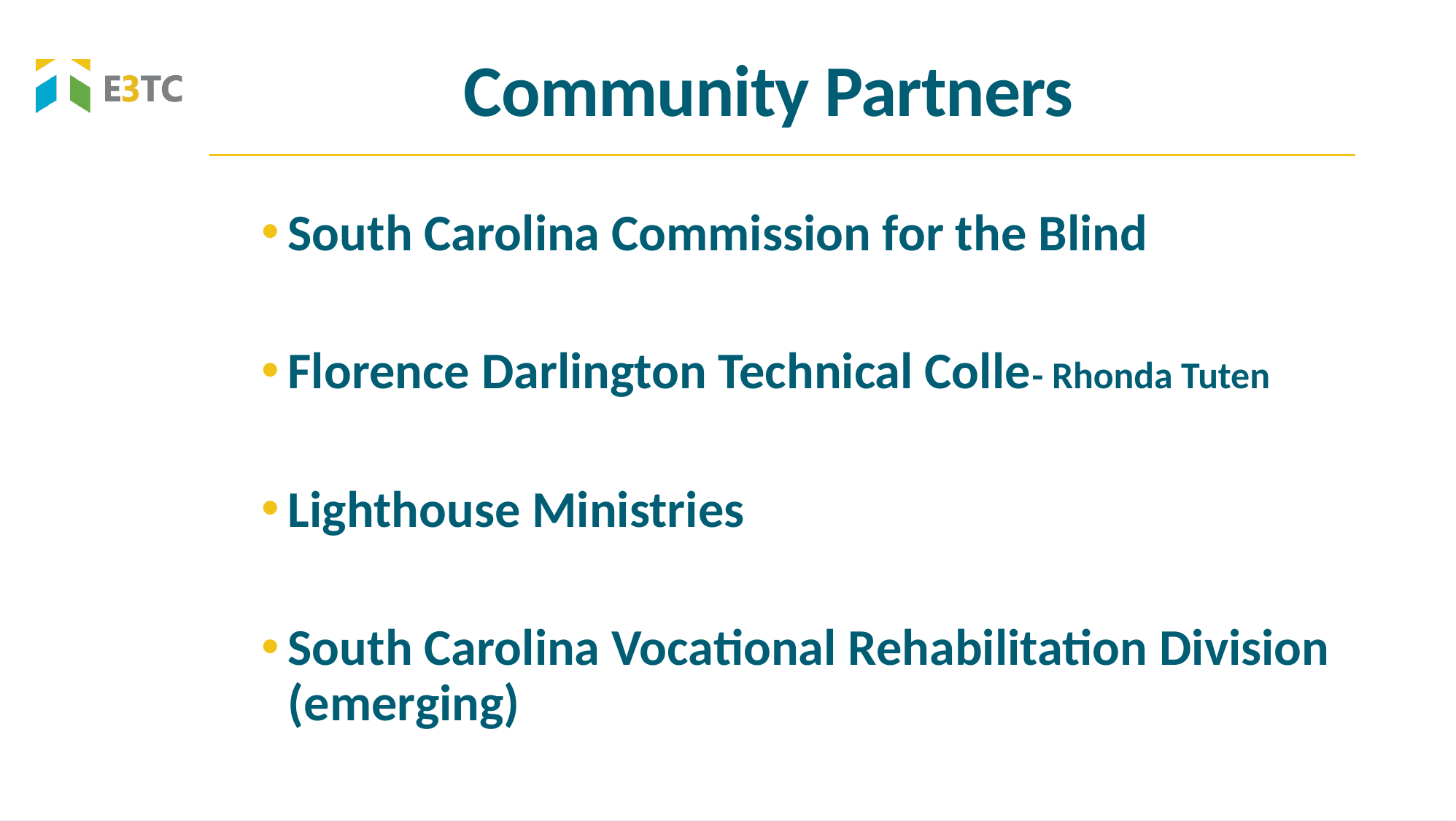

# Community Partners
South Carolina Commission for the Blind

Florence Darlington Technical Colle- Rhonda Tuten

Lighthouse Ministries

South Carolina Vocational Rehabilitation Division (emerging)